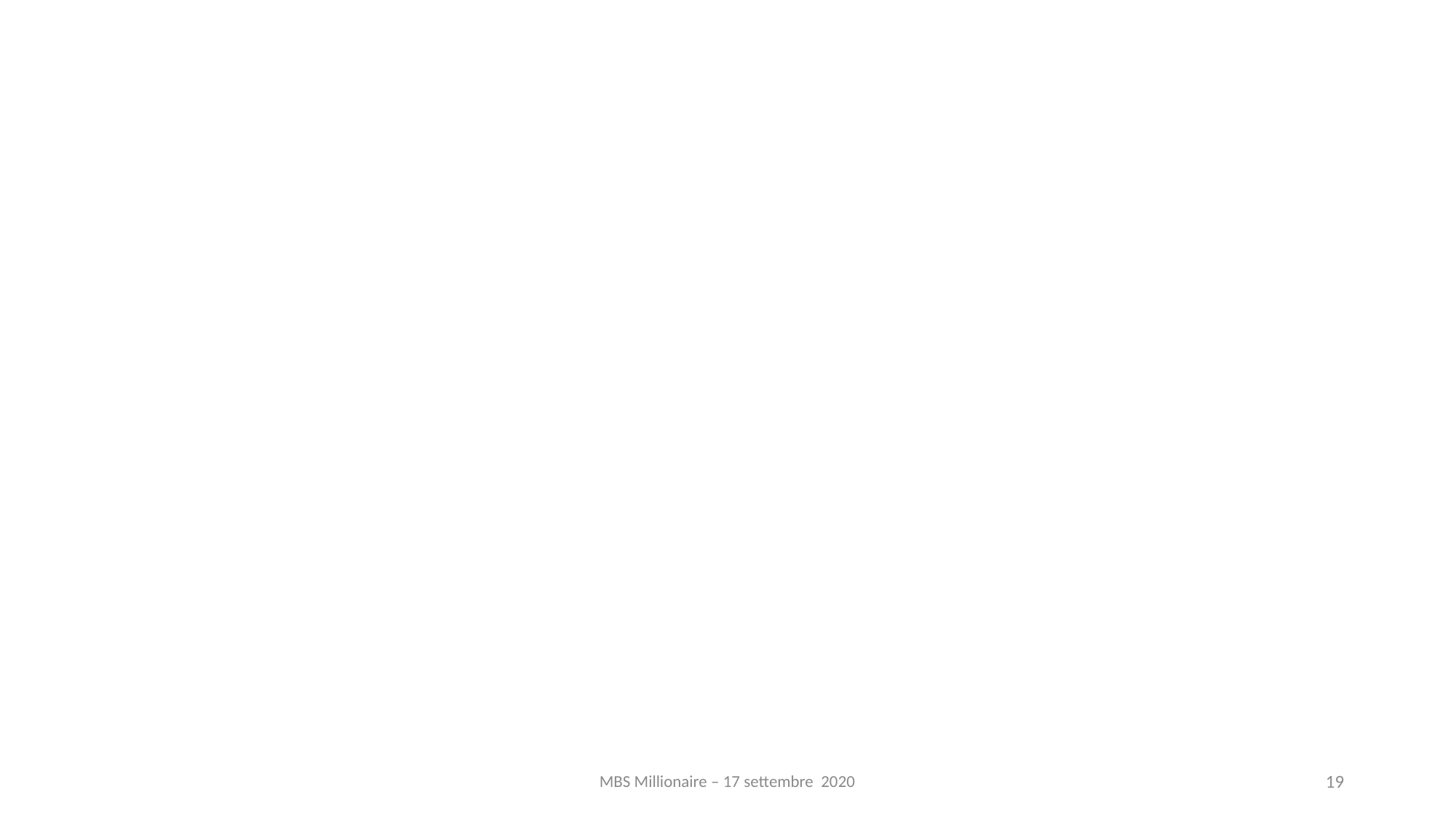

MBS Millionaire – 17 settembre  2020
19